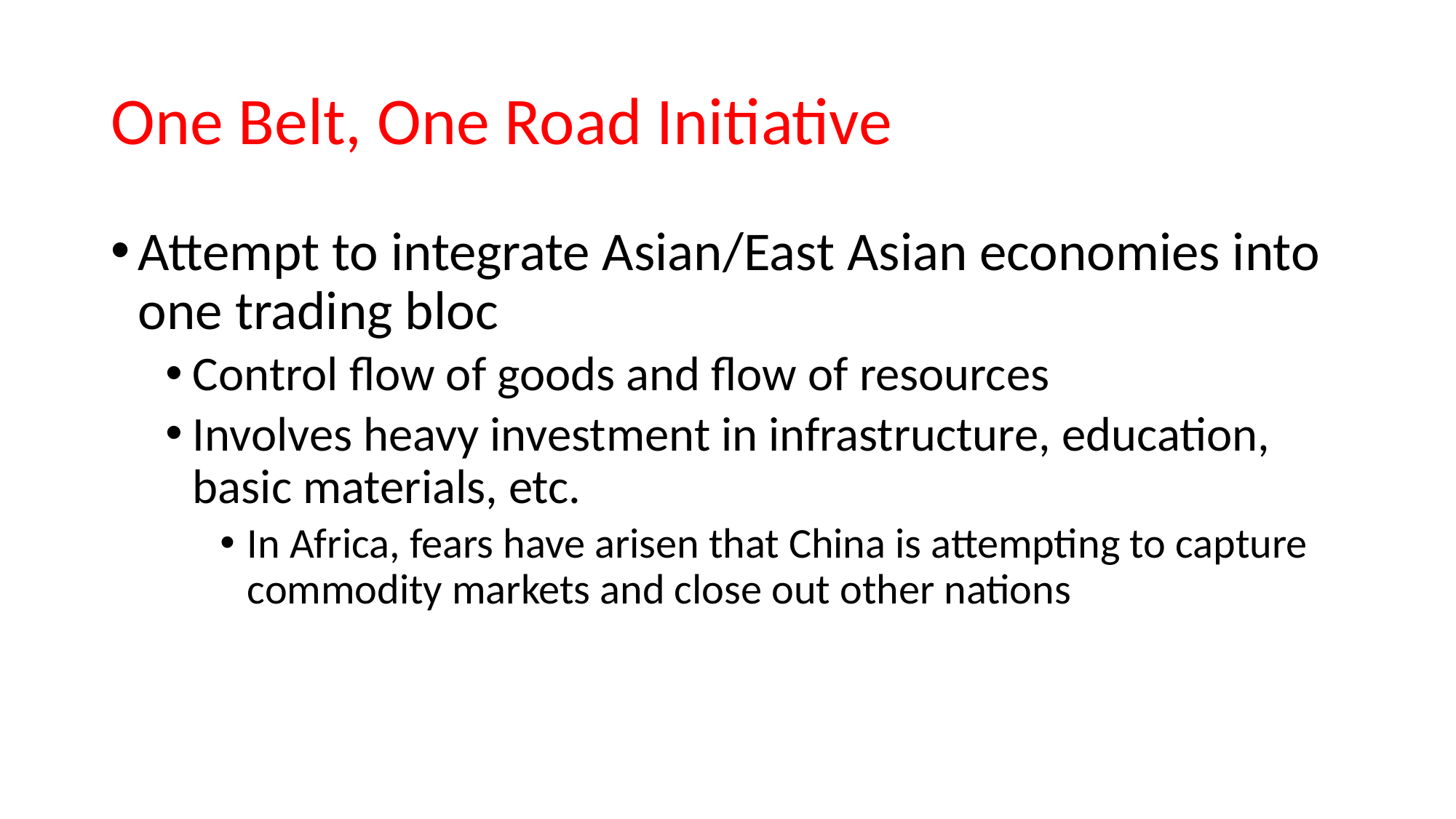

# One Belt, One Road Initiative
Attempt to integrate Asian/East Asian economies into one trading bloc
Control flow of goods and flow of resources
Involves heavy investment in infrastructure, education, basic materials, etc.
In Africa, fears have arisen that China is attempting to capture commodity markets and close out other nations